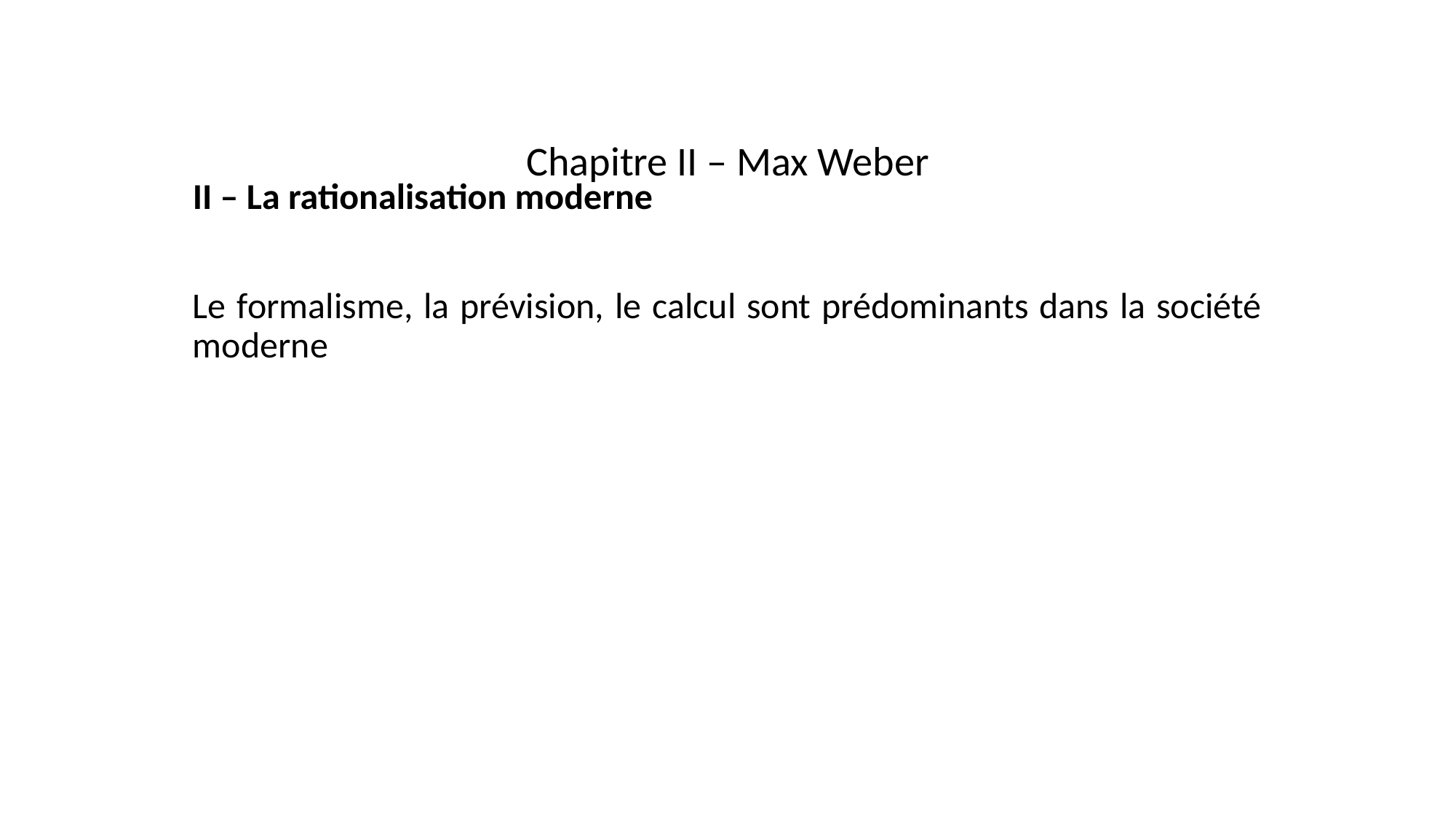

# Chapitre II – Max Weber
II – La rationalisation moderne

Le formalisme, la prévision, le calcul sont prédominants dans la société moderne